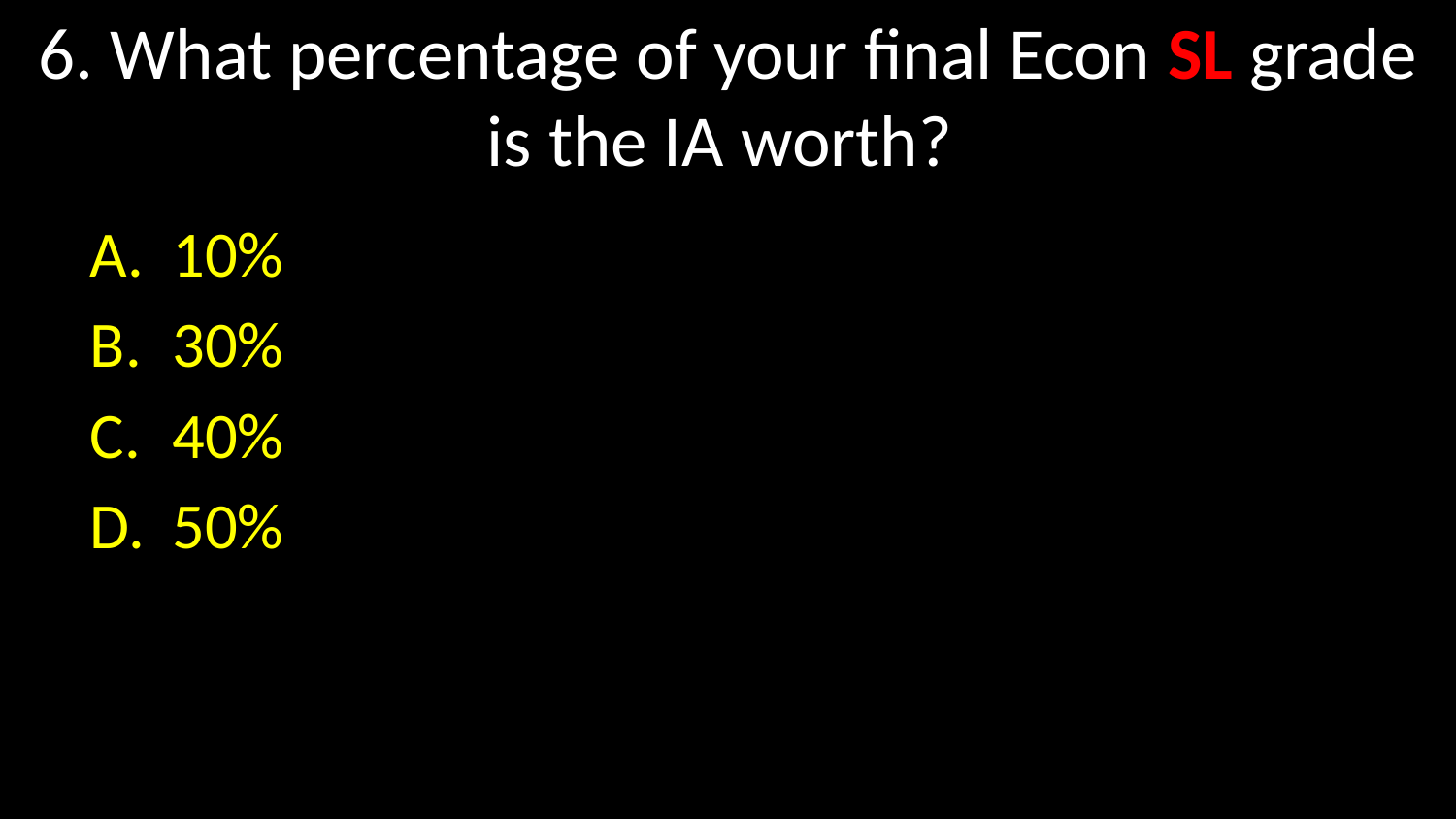

# 6. What percentage of your final Econ SL grade is the IA worth?
10%
30%
40%
50%